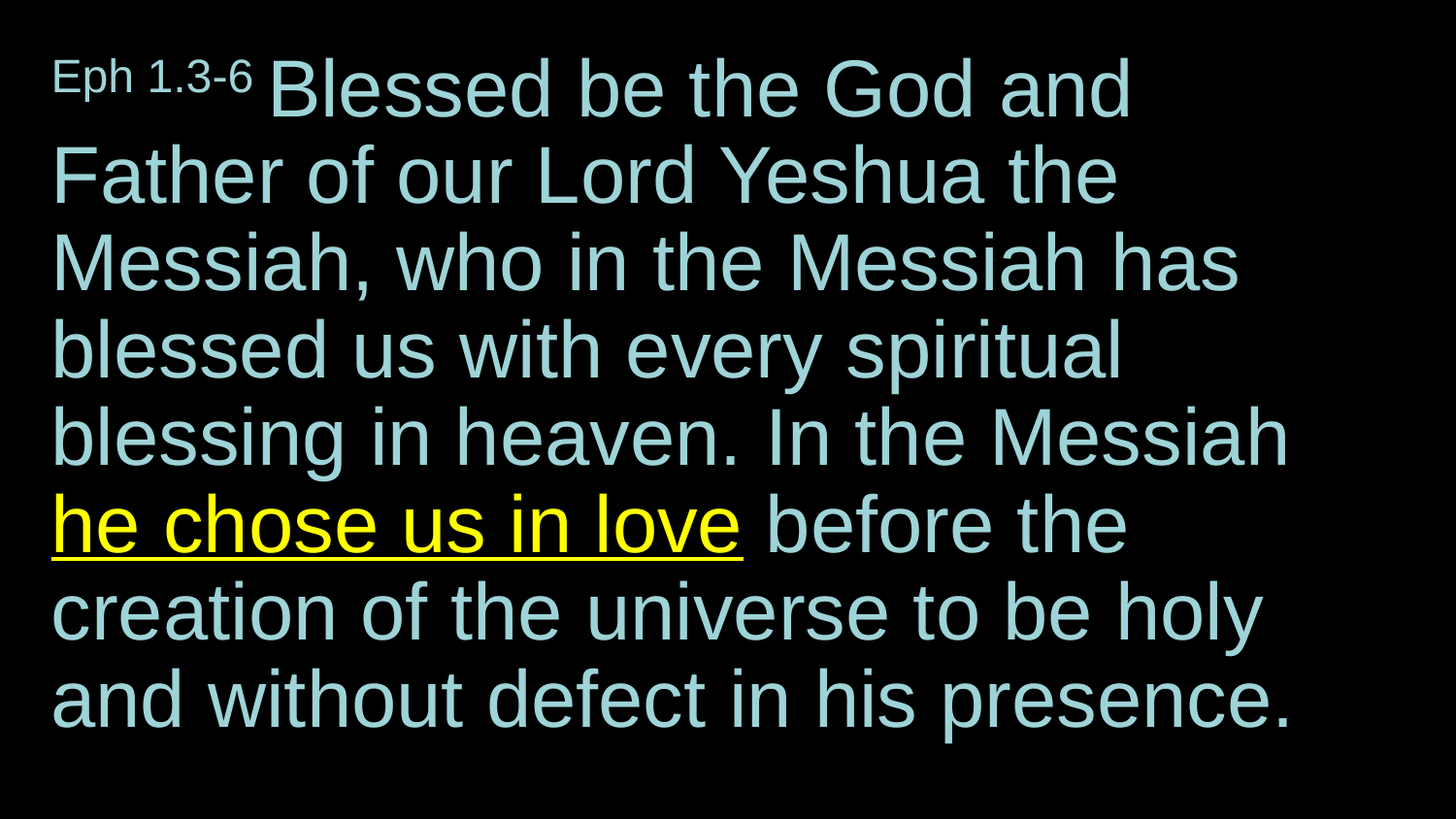

Eph 1.3-6 Blessed be the God and Father of our Lord Yeshua the Messiah, who in the Messiah has blessed us with every spiritual blessing in heaven. In the Messiah he chose us in love before the creation of the universe to be holy and without defect in his presence.